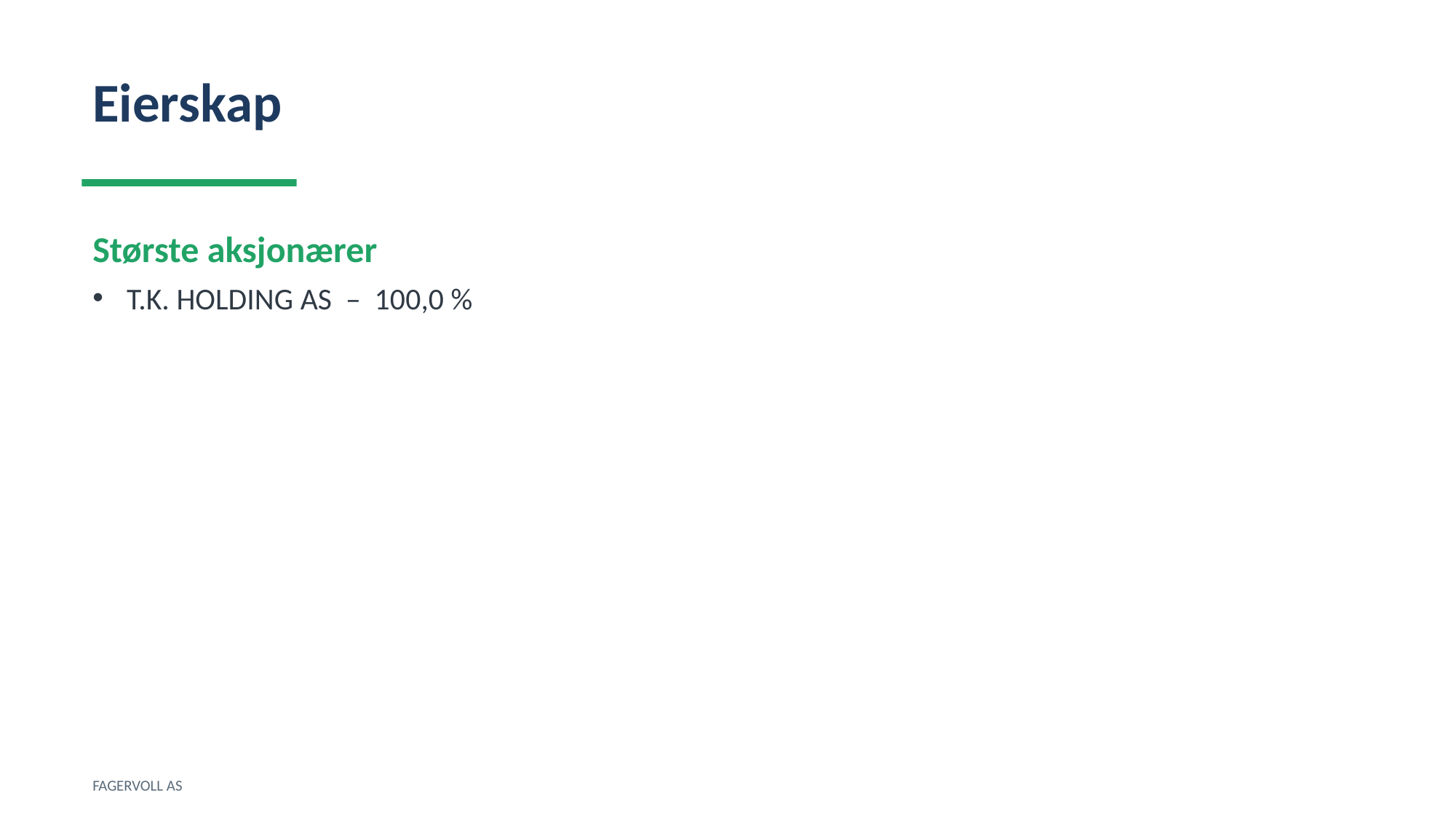

Eierskap

Største aksjonærer
T.K. HOLDING AS  –  100,0 %
FAGERVOLL AS